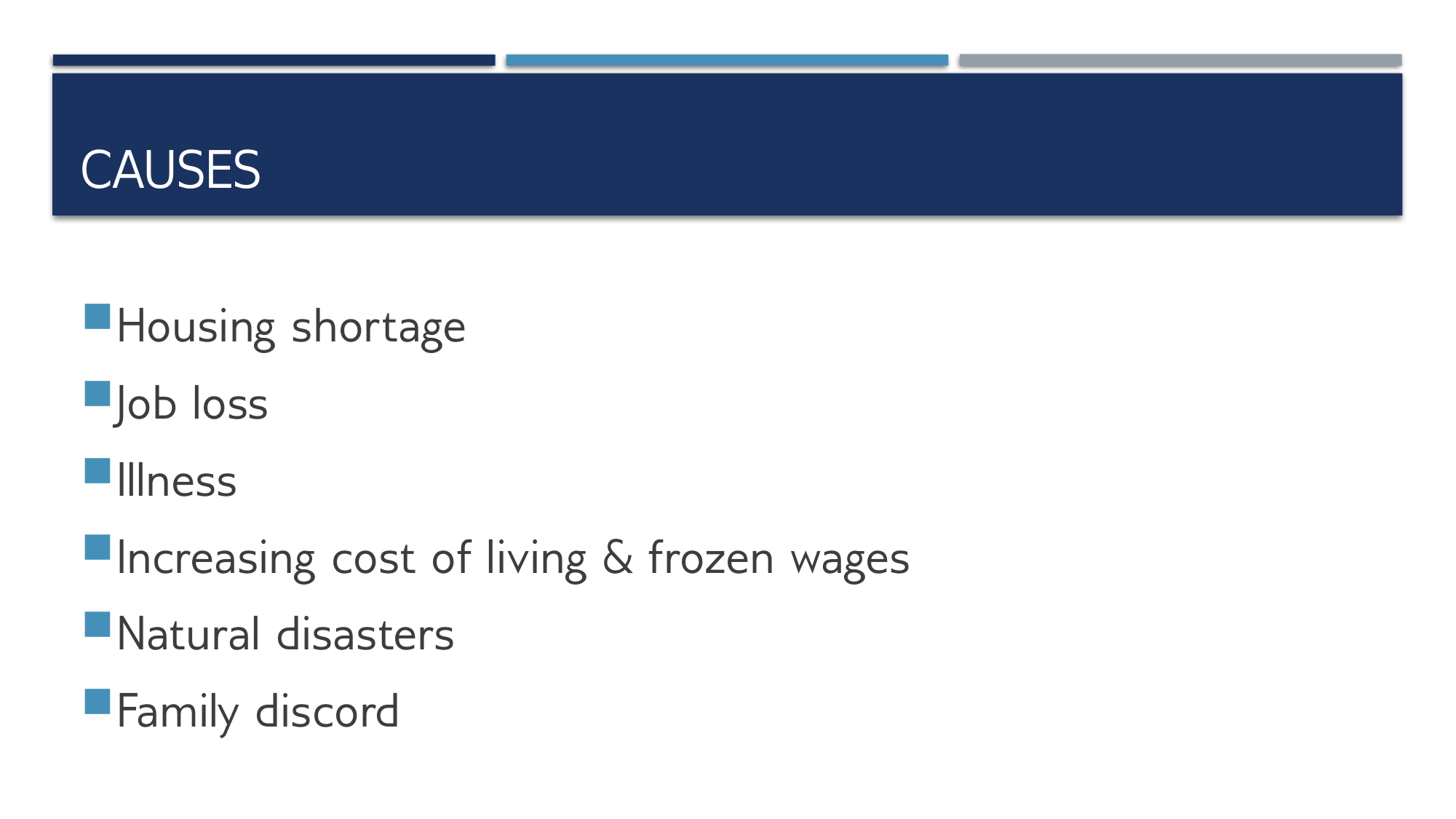

# Causes
Housing shortage
Job loss
Illness
Increasing cost of living & frozen wages
Natural disasters
Family discord